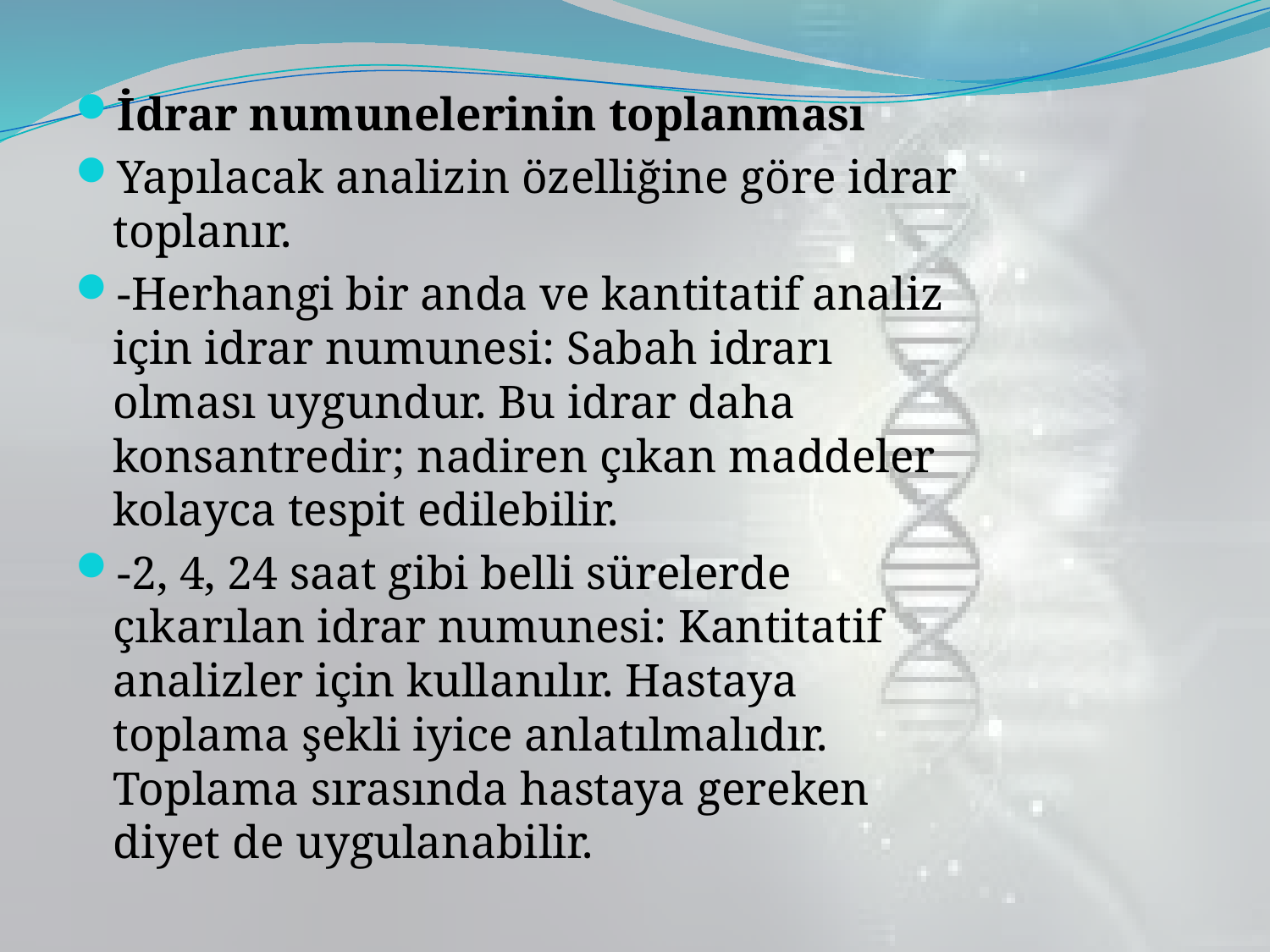

İdrar numunelerinin toplanması
Yapılacak analizin özelliğine göre idrar toplanır.
-Herhangi bir anda ve kantitatif analiz için idrar numunesi: Sabah idrarı olması uygundur. Bu idrar daha konsantredir; nadiren çıkan maddeler kolayca tespit edilebilir.
-2, 4, 24 saat gibi belli sürelerde çıkarılan idrar numunesi: Kantitatif analizler için kullanılır. Hastaya toplama şekli iyice anlatılmalıdır. Toplama sırasında hastaya gereken diyet de uygulanabilir.